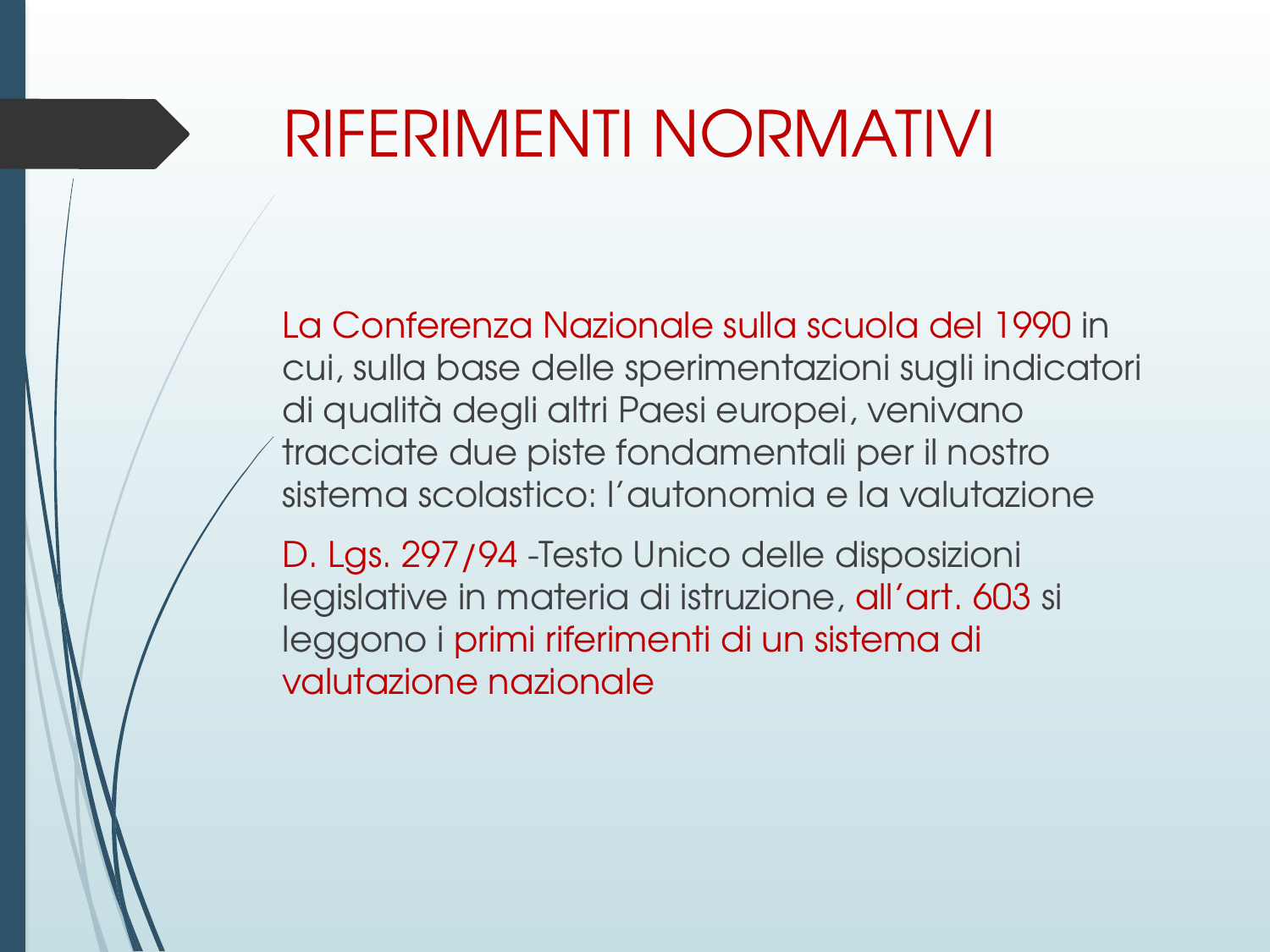

# RIFERIMENTI NORMATIVI
La Conferenza Nazionale sulla scuola del 1990 in cui, sulla base delle sperimentazioni sugli indicatori di qualità degli altri Paesi europei, venivano tracciate due piste fondamentali per il nostro sistema scolastico: l’autonomia e la valutazione
D. Lgs. 297/94 -Testo Unico delle disposizioni legislative in materia di istruzione, all’art. 603 si leggono i primi riferimenti di un sistema di valutazione nazionale